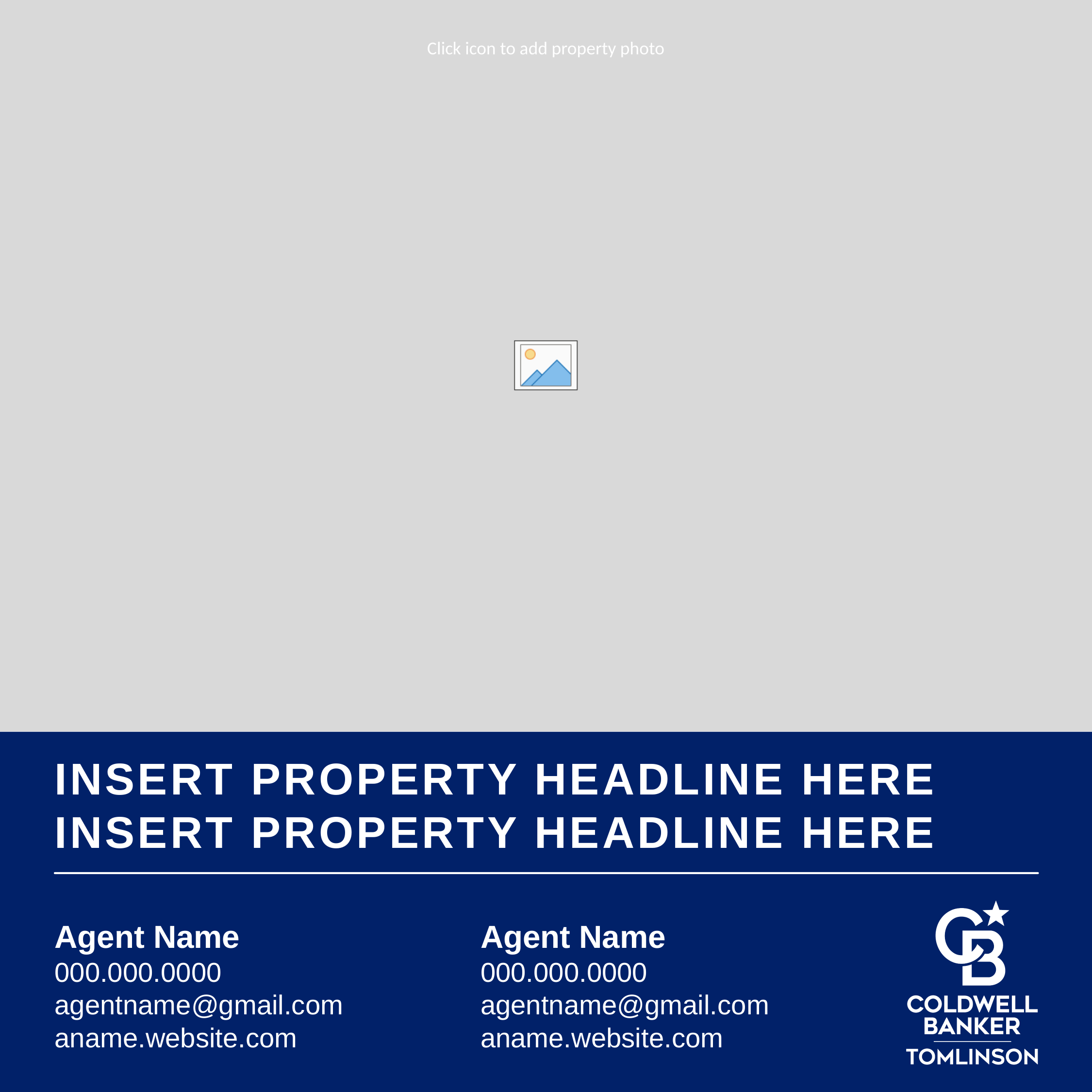

INSERT PROPERTY HEADLINE HERE INSERT PROPERTY HEADLINE HERE
Agent Name
000.000.0000
agentname@gmail.com
aname.website.com
Agent Name
000.000.0000
agentname@gmail.com
aname.website.com